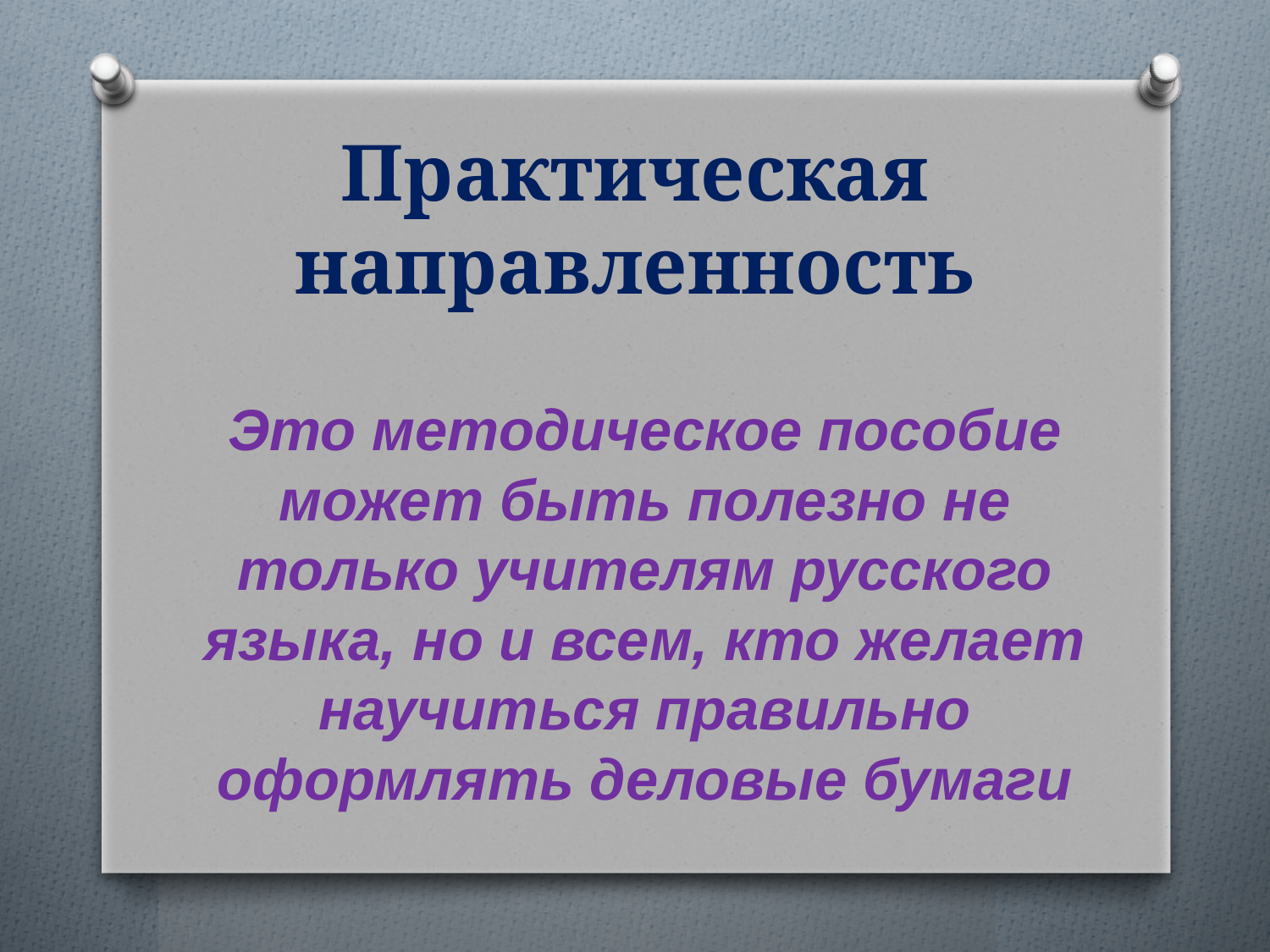

# Практическая направленность
Это методическое пособие может быть полезно не только учителям русского языка, но и всем, кто желает научиться правильно оформлять деловые бумаги